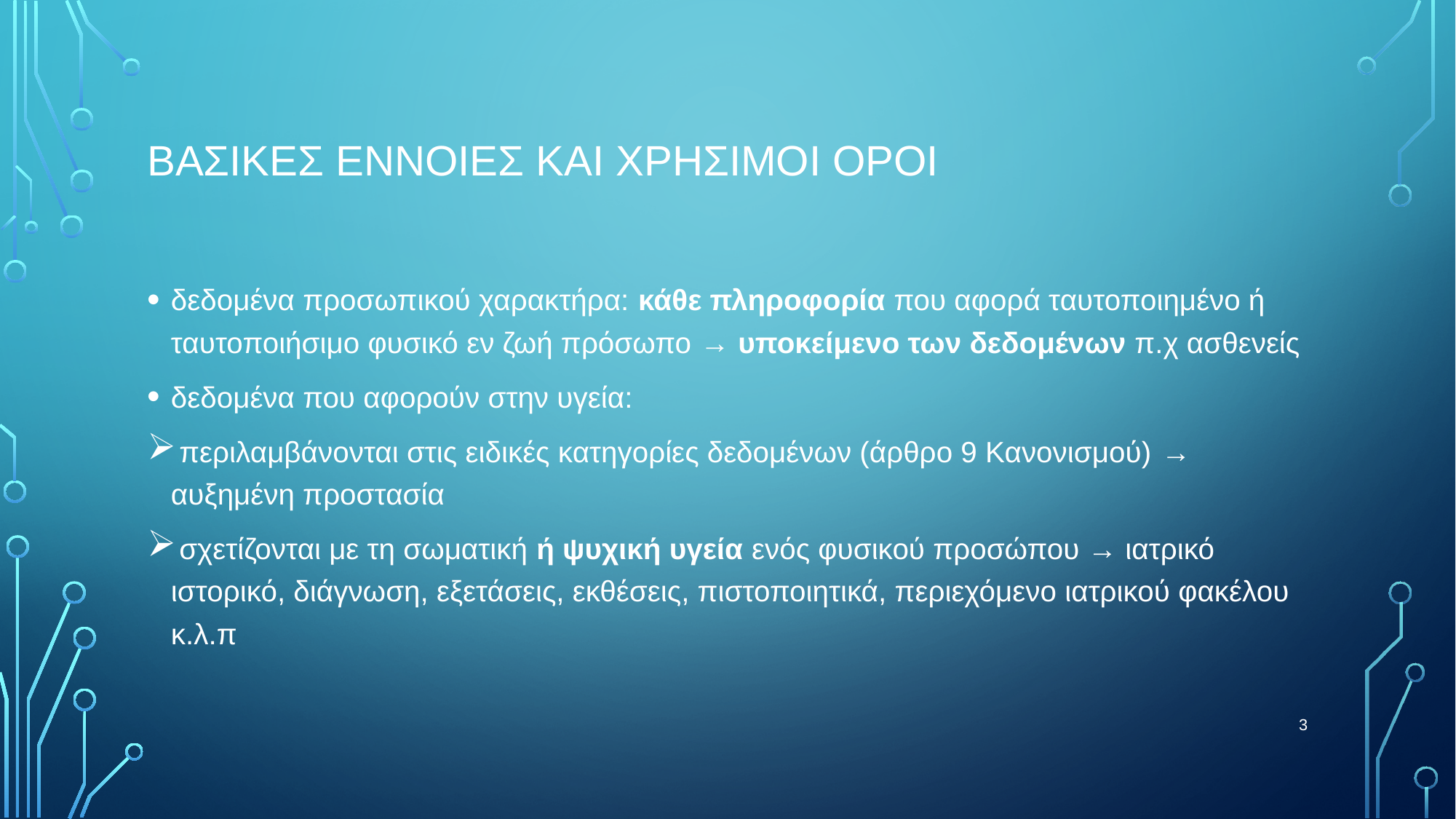

# Βασικεσ εννοιες και χρησιμοι οροι
δεδομένα προσωπικού χαρακτήρα: κάθε πληροφορία που αφορά ταυτοποιημένο ή ταυτοποιήσιμο φυσικό εν ζωή πρόσωπο → υποκείμενο των δεδομένων π.χ ασθενείς
δεδομένα που αφορούν στην υγεία:
 περιλαμβάνονται στις ειδικές κατηγορίες δεδομένων (άρθρο 9 Κανονισμού) → αυξημένη προστασία
 σχετίζονται με τη σωματική ή ψυχική υγεία ενός φυσικού προσώπου → ιατρικό ιστορικό, διάγνωση, εξετάσεις, εκθέσεις, πιστοποιητικά, περιεχόμενο ιατρικού φακέλου κ.λ.π

3